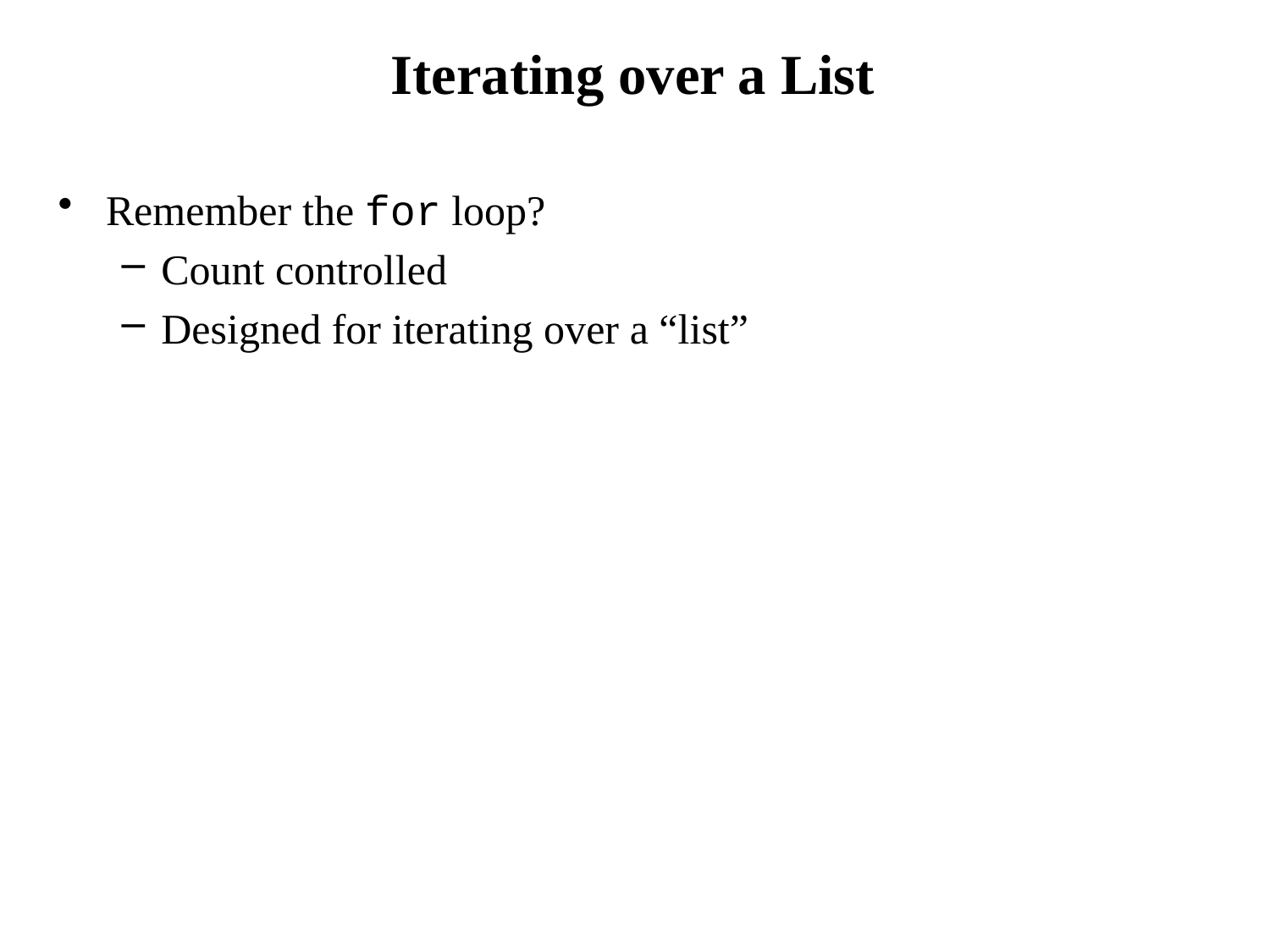

# Iterating over a List
Remember the for loop?
Count controlled
Designed for iterating over a “list”